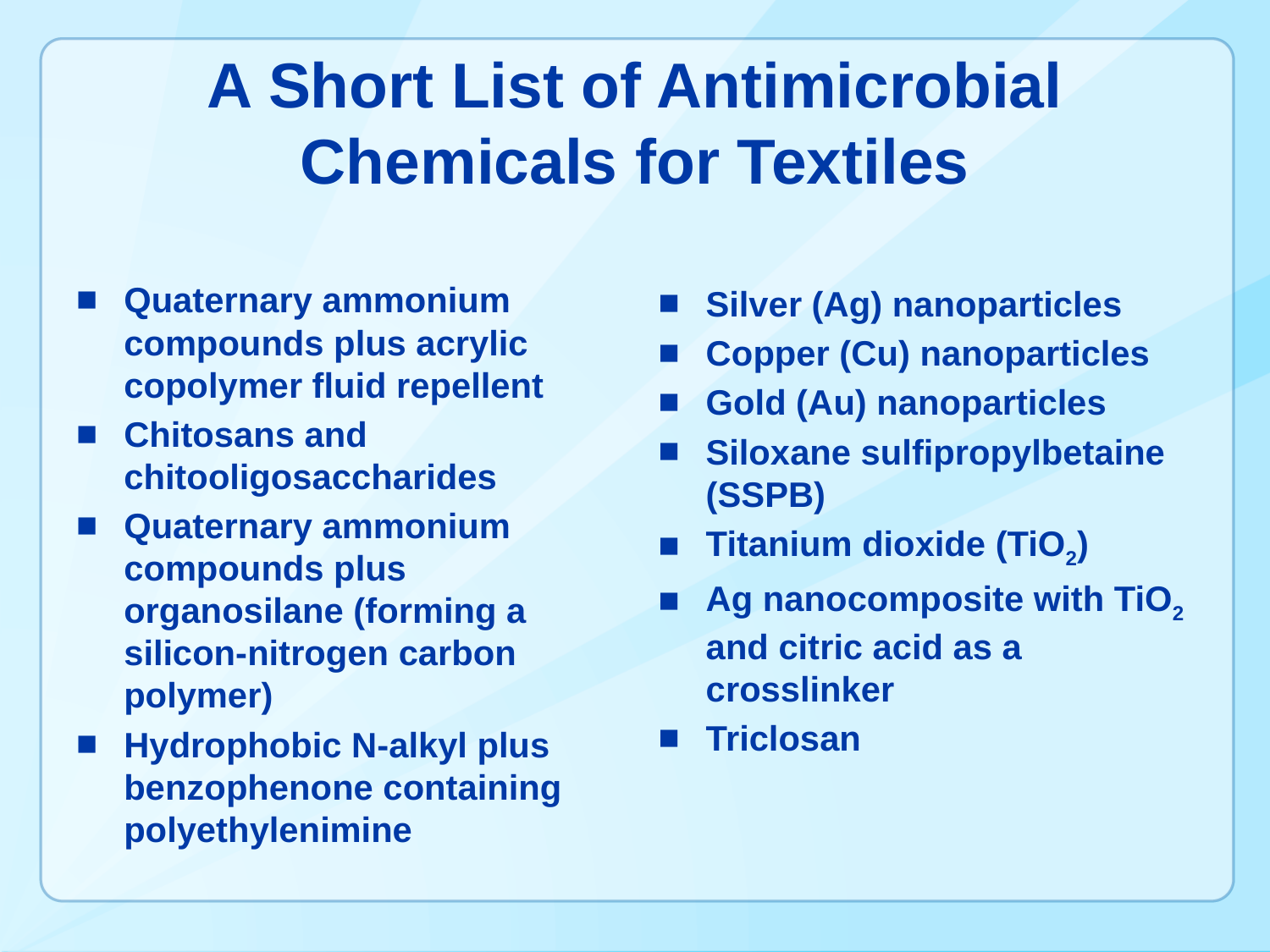

# A Short List of Antimicrobial Chemicals for Textiles

Quaternary ammonium compounds plus acrylic copolymer fluid repellent
Chitosans and chitooligosaccharides
Quaternary ammonium compounds plus organosilane (forming a silicon-nitrogen carbon polymer)
Hydrophobic N-alkyl plus benzophenone containing polyethylenimine

Silver (Ag) nanoparticles
Copper (Cu) nanoparticles
Gold (Au) nanoparticles
Siloxane sulfipropylbetaine (SSPB)
Titanium dioxide (TiO2)
Ag nanocomposite with TiO2  and citric acid as a crosslinker
Triclosan